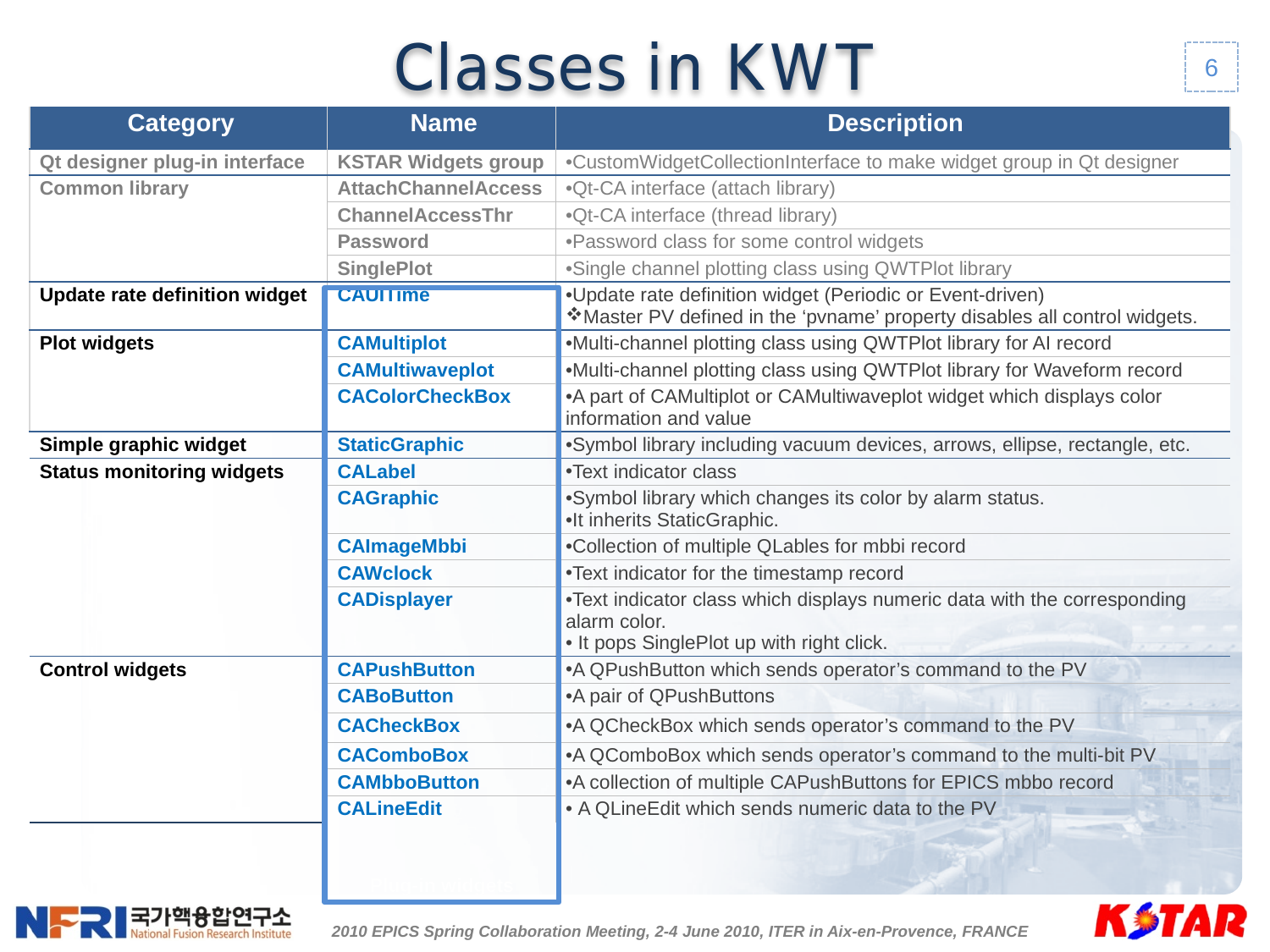

# Classes in KWT
| Category | Name | Description |
| --- | --- | --- |
| Qt designer plug-in interface | KSTAR Widgets group | CustomWidgetCollectionInterface to make widget group in Qt designer |
| Common library | AttachChannelAccess | Qt-CA interface (attach library) |
|  | ChannelAccessThr | Qt-CA interface (thread library) |
|  | Password | Password class for some control widgets |
|  | SinglePlot | Single channel plotting class using QWTPlot library |
| Update rate definition widget | CAUITime | Update rate definition widget (Periodic or Event-driven) Master PV defined in the ‘pvname’ property disables all control widgets. |
| Plot widgets | CAMultiplot | Multi-channel plotting class using QWTPlot library for AI record |
|  | CAMultiwaveplot | Multi-channel plotting class using QWTPlot library for Waveform record |
|  | CAColorCheckBox | A part of CAMultiplot or CAMultiwaveplot widget which displays color information and value |
| Simple graphic widget | StaticGraphic | Symbol library including vacuum devices, arrows, ellipse, rectangle, etc. |
| Status monitoring widgets | CALabel | Text indicator class |
|  | CAGraphic | Symbol library which changes its color by alarm status. It inherits StaticGraphic. |
|  | CAImageMbbi | Collection of multiple QLables for mbbi record |
|  | CAWclock | Text indicator for the timestamp record |
|  | CADisplayer | Text indicator class which displays numeric data with the corresponding alarm color. It pops SinglePlot up with right click. |
| Control widgets | CAPushButton | A QPushButton which sends operator’s command to the PV |
|  | CABoButton | A pair of QPushButtons |
|  | CACheckBox | A QCheckBox which sends operator’s command to the PV |
|  | CAComboBox | A QComboBox which sends operator’s command to the multi-bit PV |
|  | CAMbboButton | A collection of multiple CAPushButtons for EPICS mbbo record |
|  | CALineEdit | A QLineEdit which sends numeric data to the PV |
Plug-in widgets